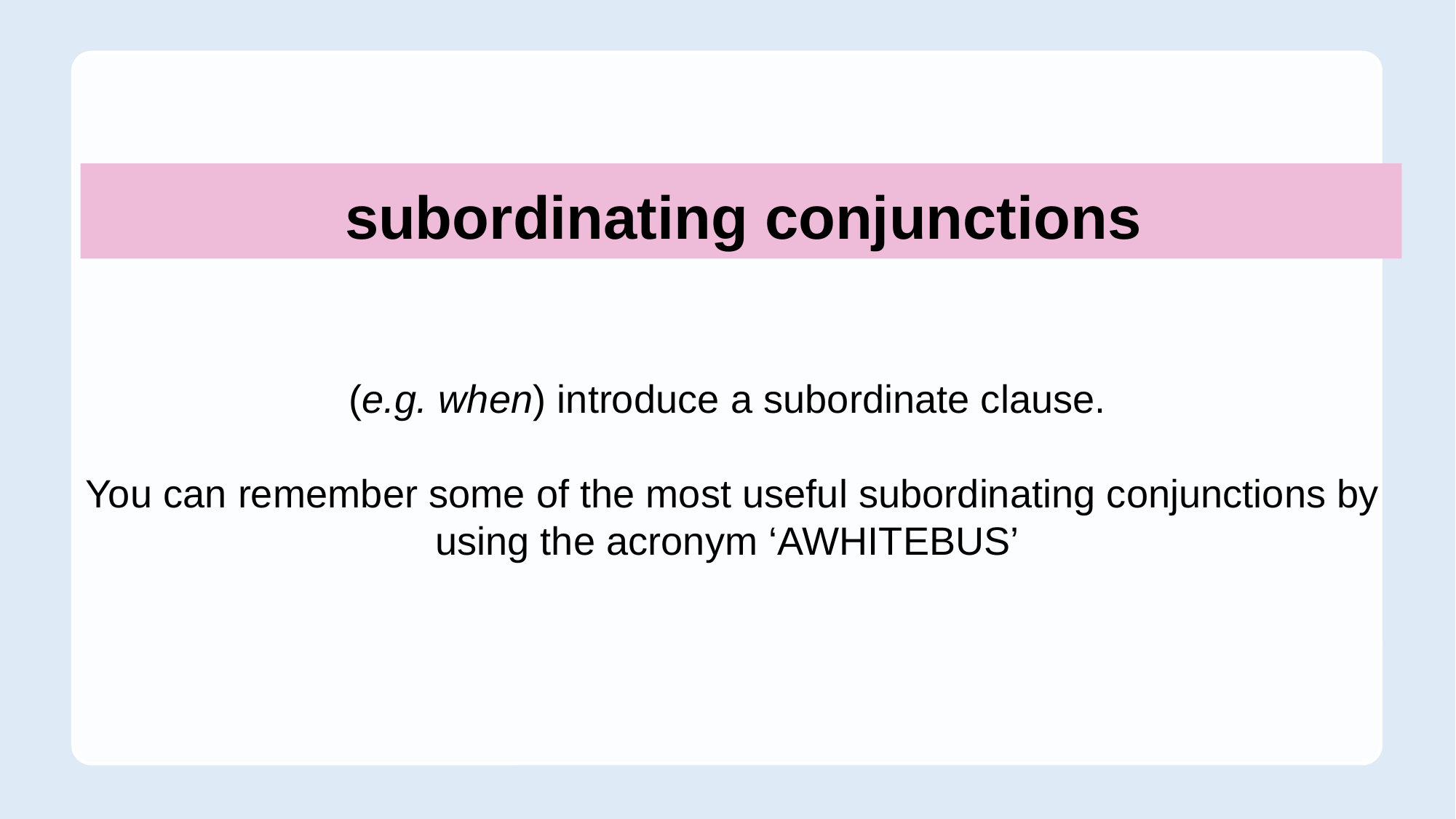

subordinating conjunctions

(e.g. when) introduce a subordinate clause.

 You can remember some of the most useful subordinating conjunctions by using the acronym ‘AWHITEBUS’